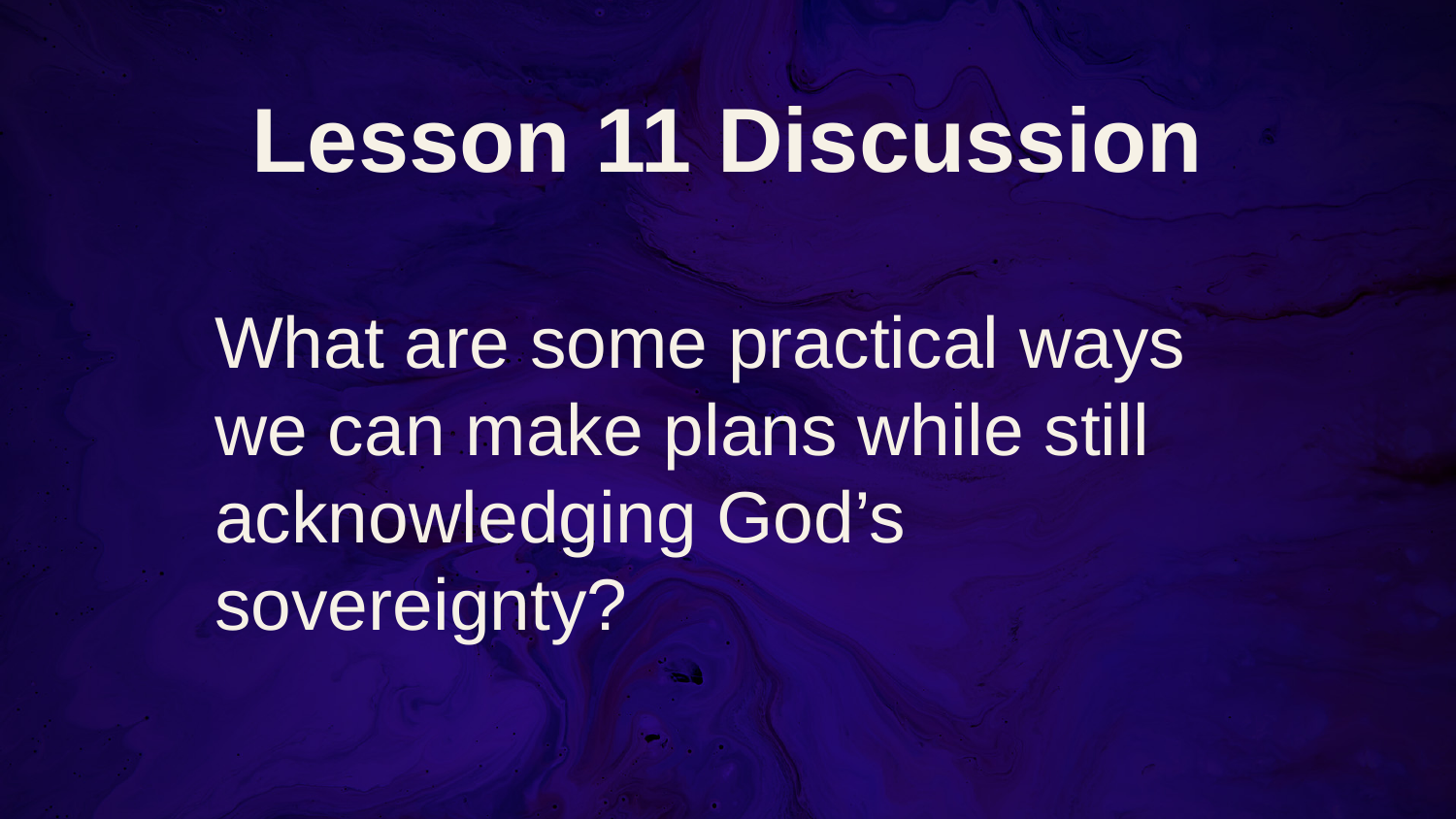

# Lesson 11 Discussion
What are some practical ways we can make plans while still acknowledging God’s sovereignty?